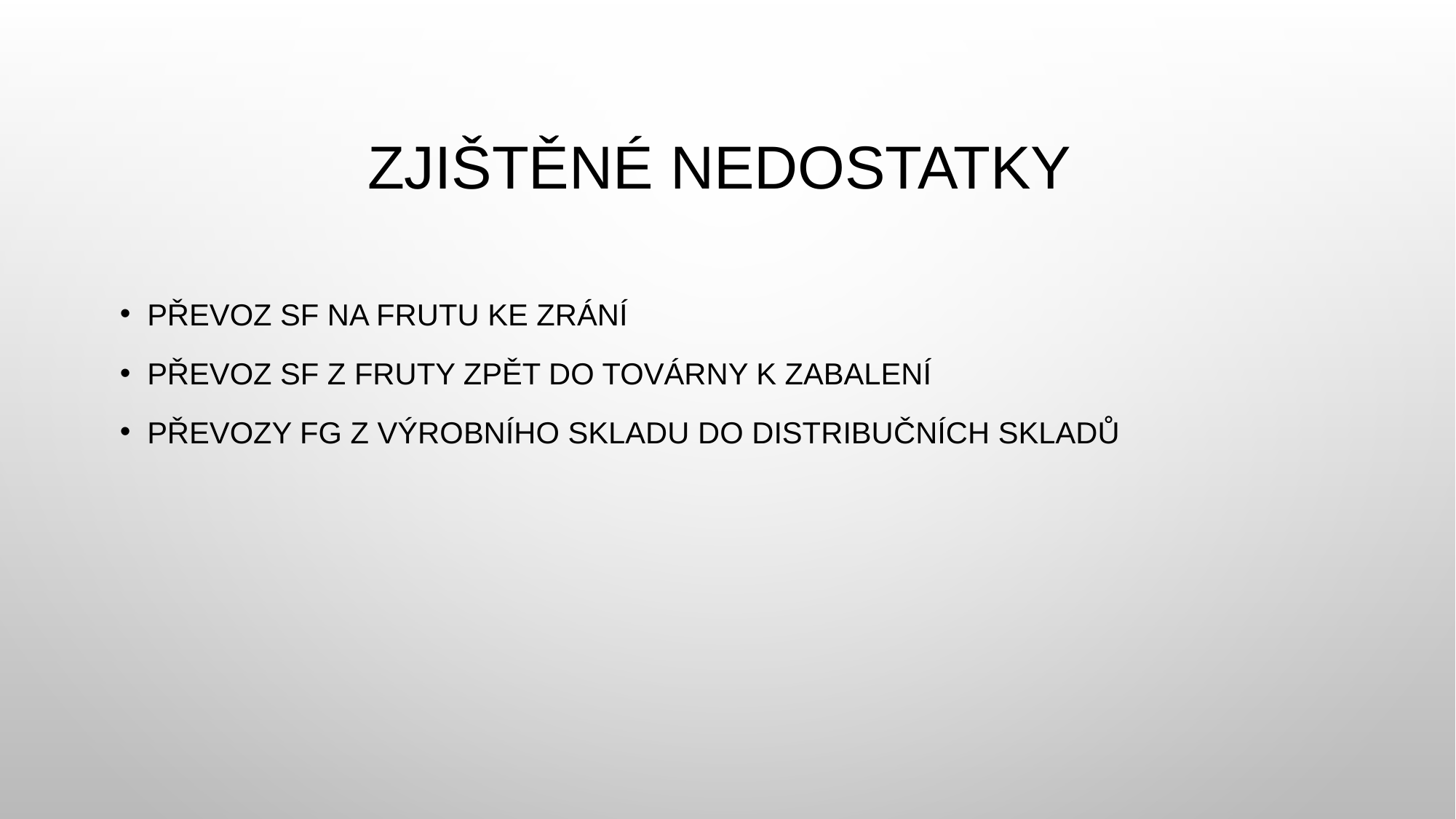

# Zjištěné nedostatky
převoz SF na Frutu ke zrání
převoz SF z Fruty zpět do továrny k zabalení
převozy FG z výrobního skladu do distribučních skladů